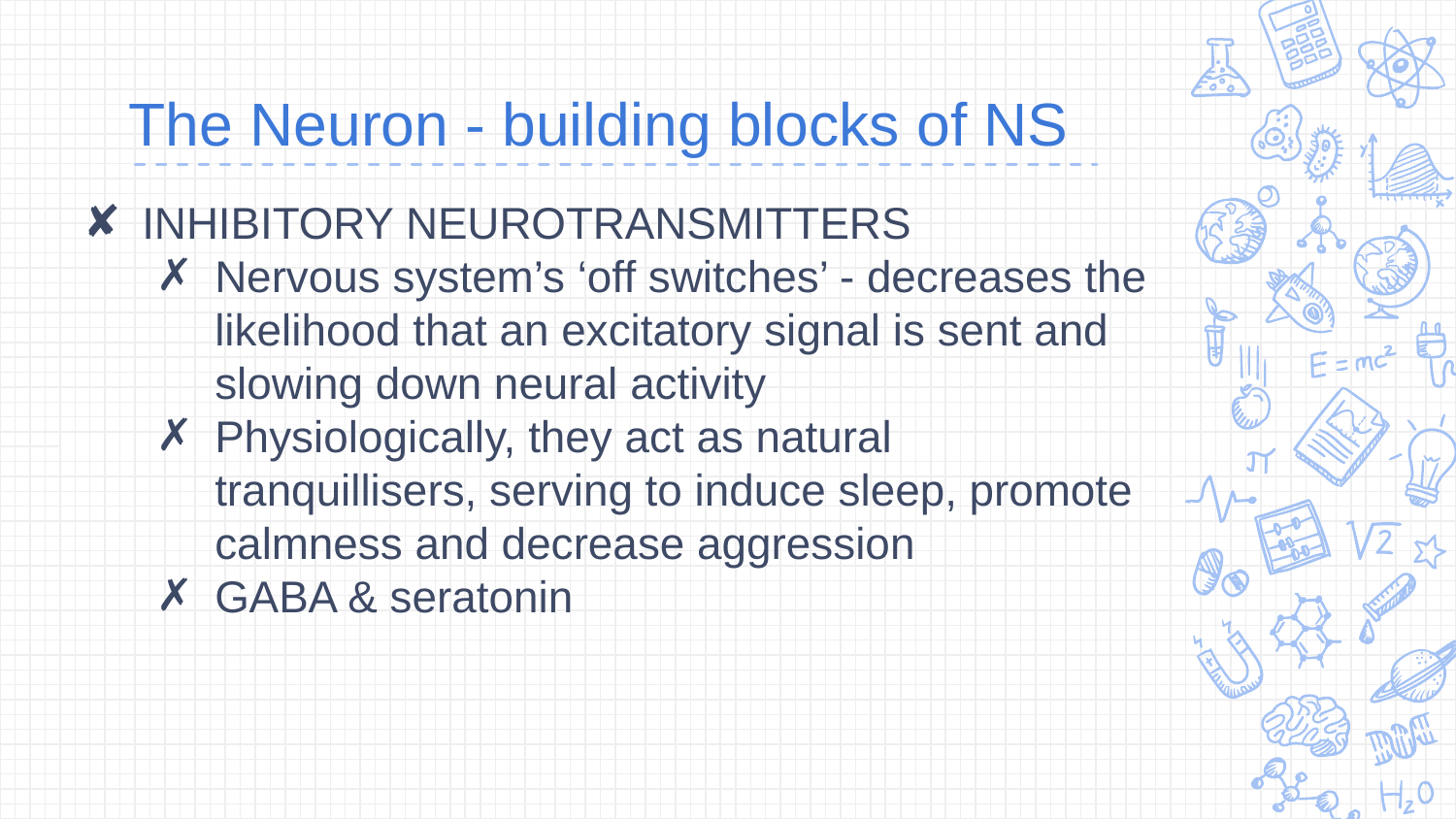

# The Neuron - building blocks of NS
INHIBITORY NEUROTRANSMITTERS
Nervous system’s ‘off switches’ - decreases the likelihood that an excitatory signal is sent and slowing down neural activity
Physiologically, they act as natural tranquillisers, serving to induce sleep, promote calmness and decrease aggression
GABA & seratonin